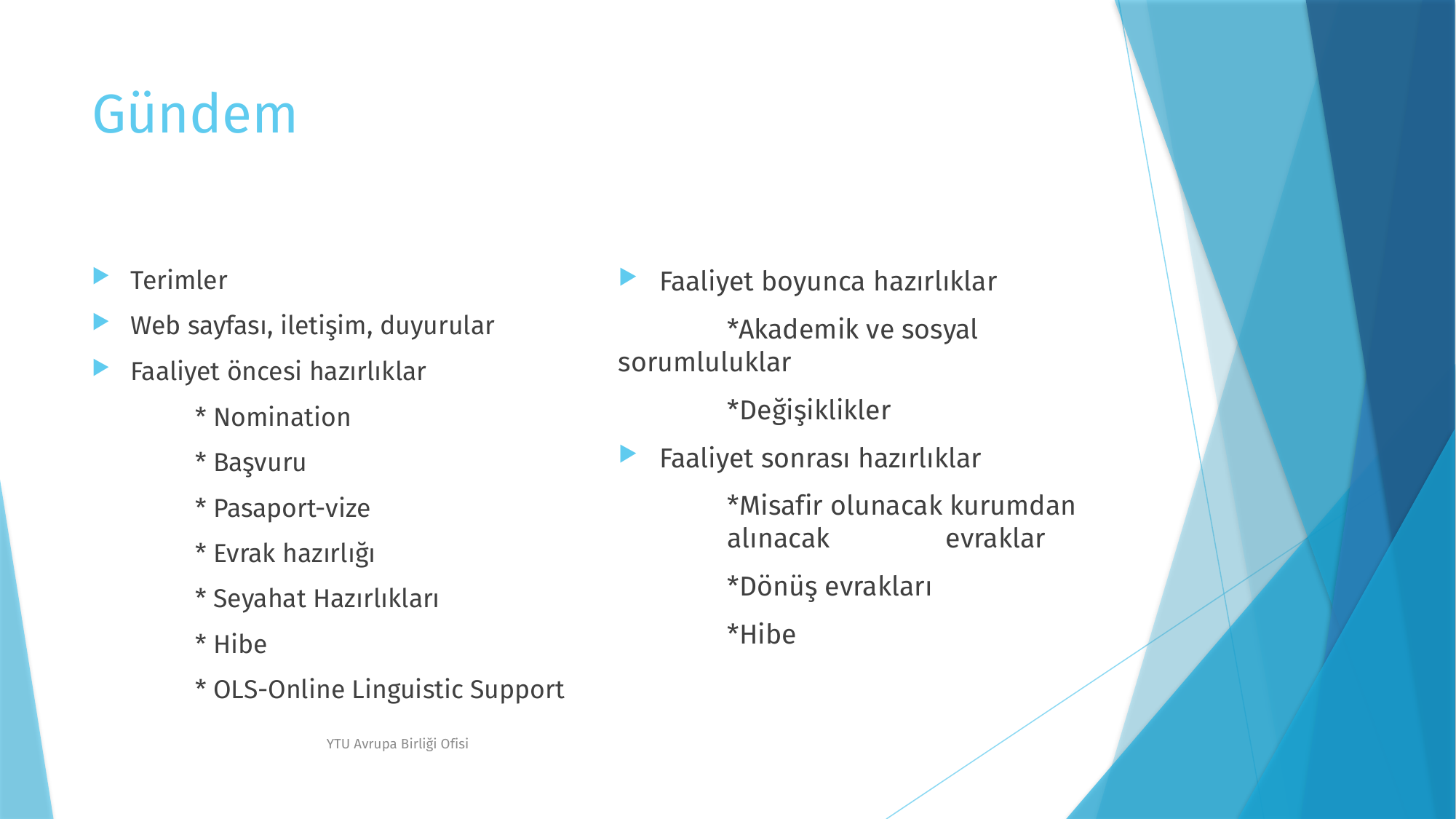

# Gündem
Terimler
Web sayfası, iletişim, duyurular
Faaliyet öncesi hazırlıklar
	* Nomination
	* Başvuru
	* Pasaport-vize
	* Evrak hazırlığı
	* Seyahat Hazırlıkları
	* Hibe
	* OLS-Online Linguistic Support

Faaliyet boyunca hazırlıklar
	*Akademik ve sosyal sorumluluklar
	*Değişiklikler
Faaliyet sonrası hazırlıklar
	*Misafir olunacak kurumdan 	alınacak 	evraklar
	*Dönüş evrakları
	*Hibe

YTU Avrupa Birliği Ofisi